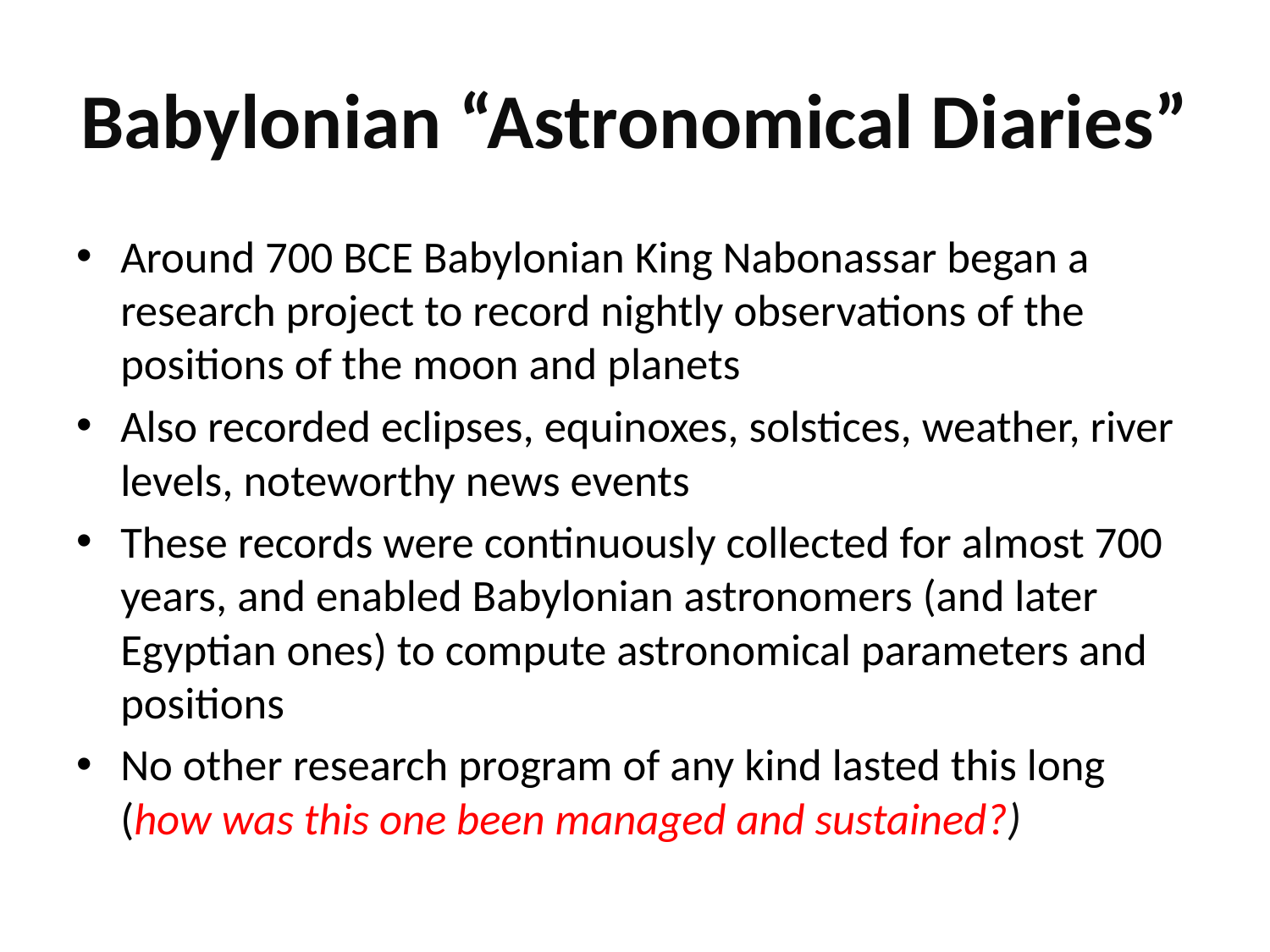

# Babylonian “Astronomical Diaries”
Around 700 BCE Babylonian King Nabonassar began a research project to record nightly observations of the positions of the moon and planets
Also recorded eclipses, equinoxes, solstices, weather, river levels, noteworthy news events
These records were continuously collected for almost 700 years, and enabled Babylonian astronomers (and later Egyptian ones) to compute astronomical parameters and positions
No other research program of any kind lasted this long  (how was this one been managed and sustained?)